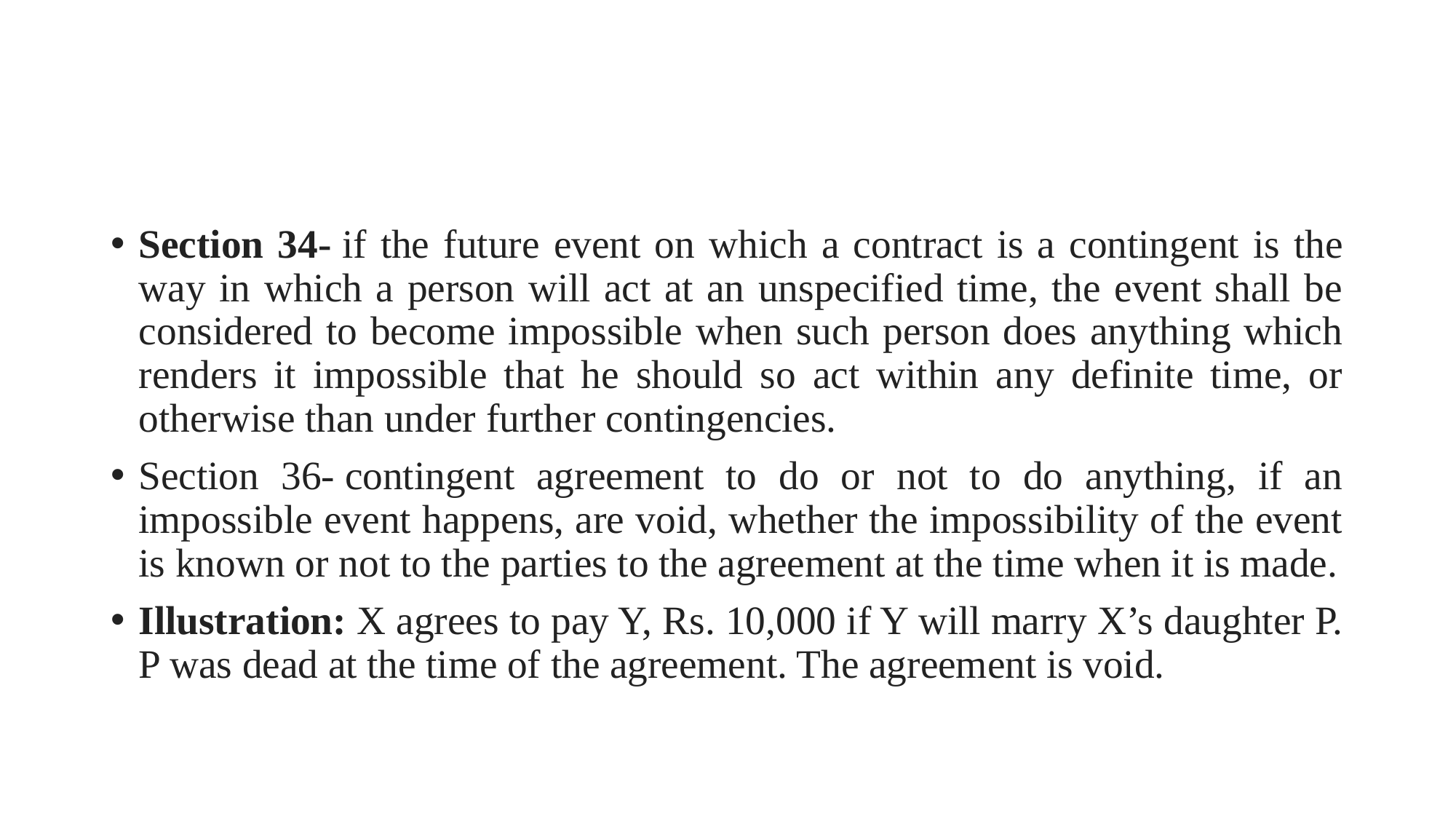

#
Section 34- if the future event on which a contract is a contingent is the way in which a person will act at an unspecified time, the event shall be considered to become impossible when such person does anything which renders it impossible that he should so act within any definite time, or otherwise than under further contingencies.
Section 36- contingent agreement to do or not to do anything, if an impossible event happens, are void, whether the impossibility of the event is known or not to the parties to the agreement at the time when it is made.
Illustration: X agrees to pay Y, Rs. 10,000 if Y will marry X’s daughter P. P was dead at the time of the agreement. The agreement is void.